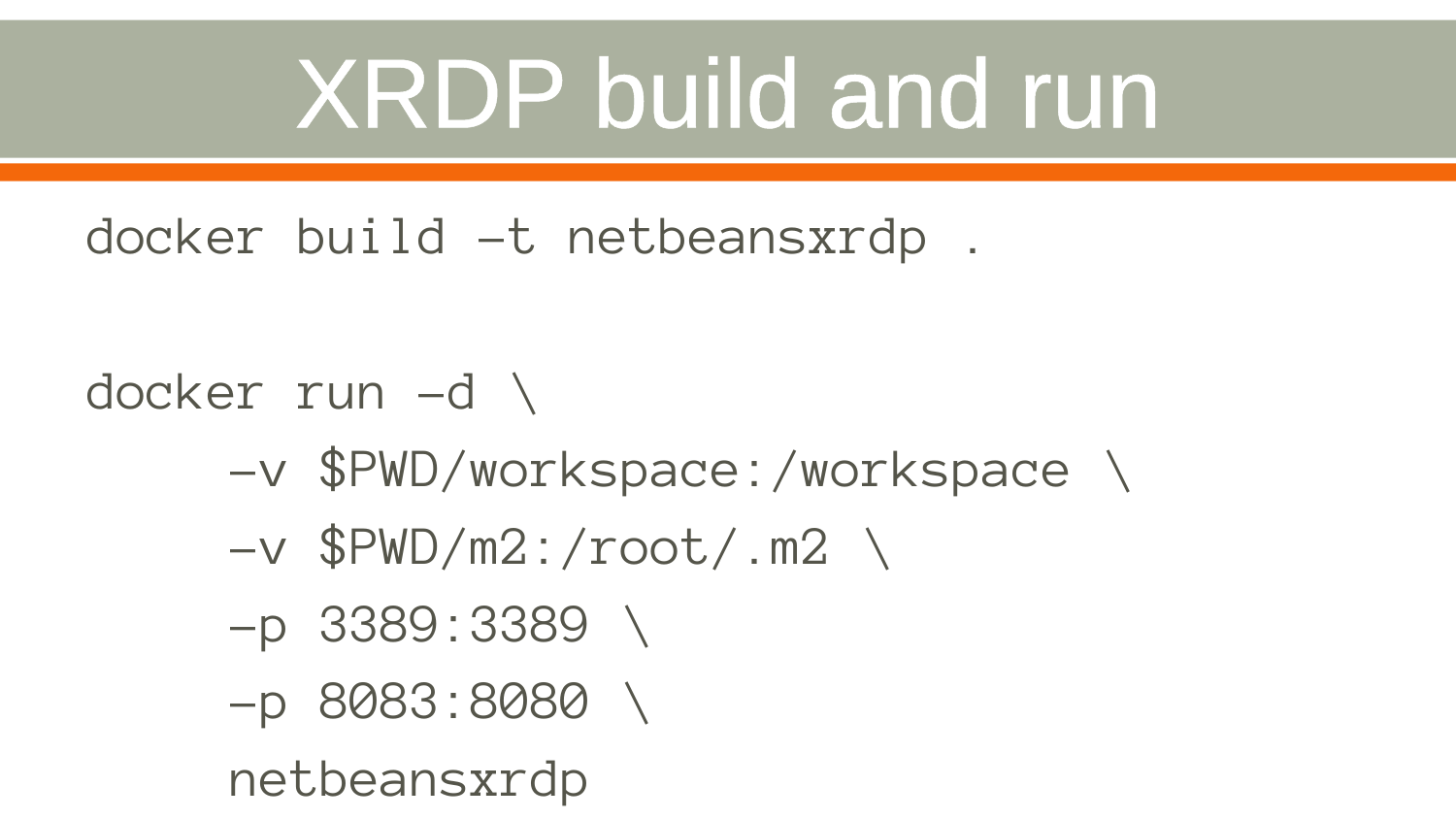

# XRDP build and run
docker build -t netbeansxrdp .

docker run -d \
	-v $PWD/workspace:/workspace \
	-v $PWD/m2:/root/.m2 \
	-p 3389:3389 \
	-p 8083:8080 \
	netbeansxrdp